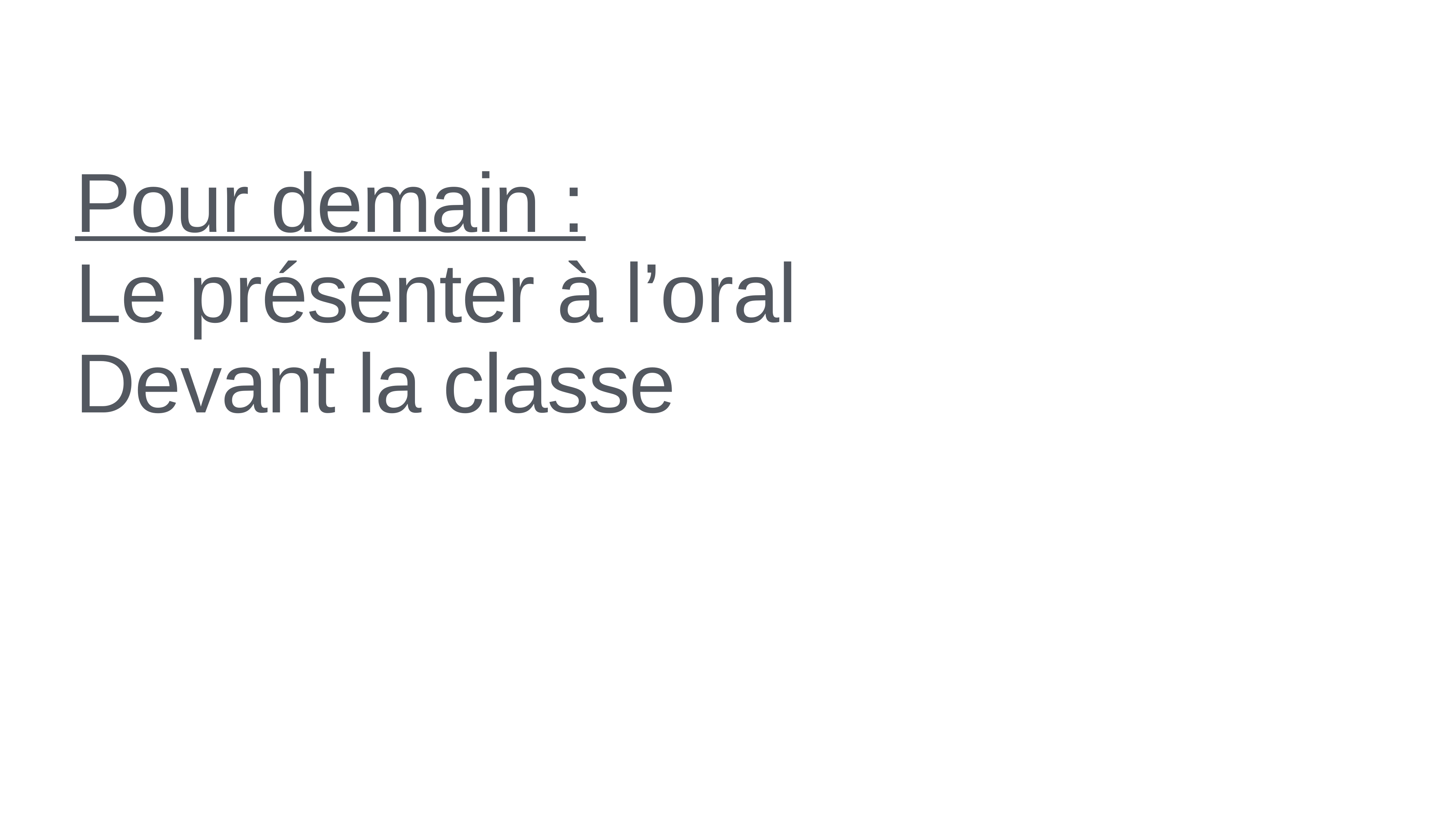

# Pour demain : Le présenter à l’oral Devant la classe